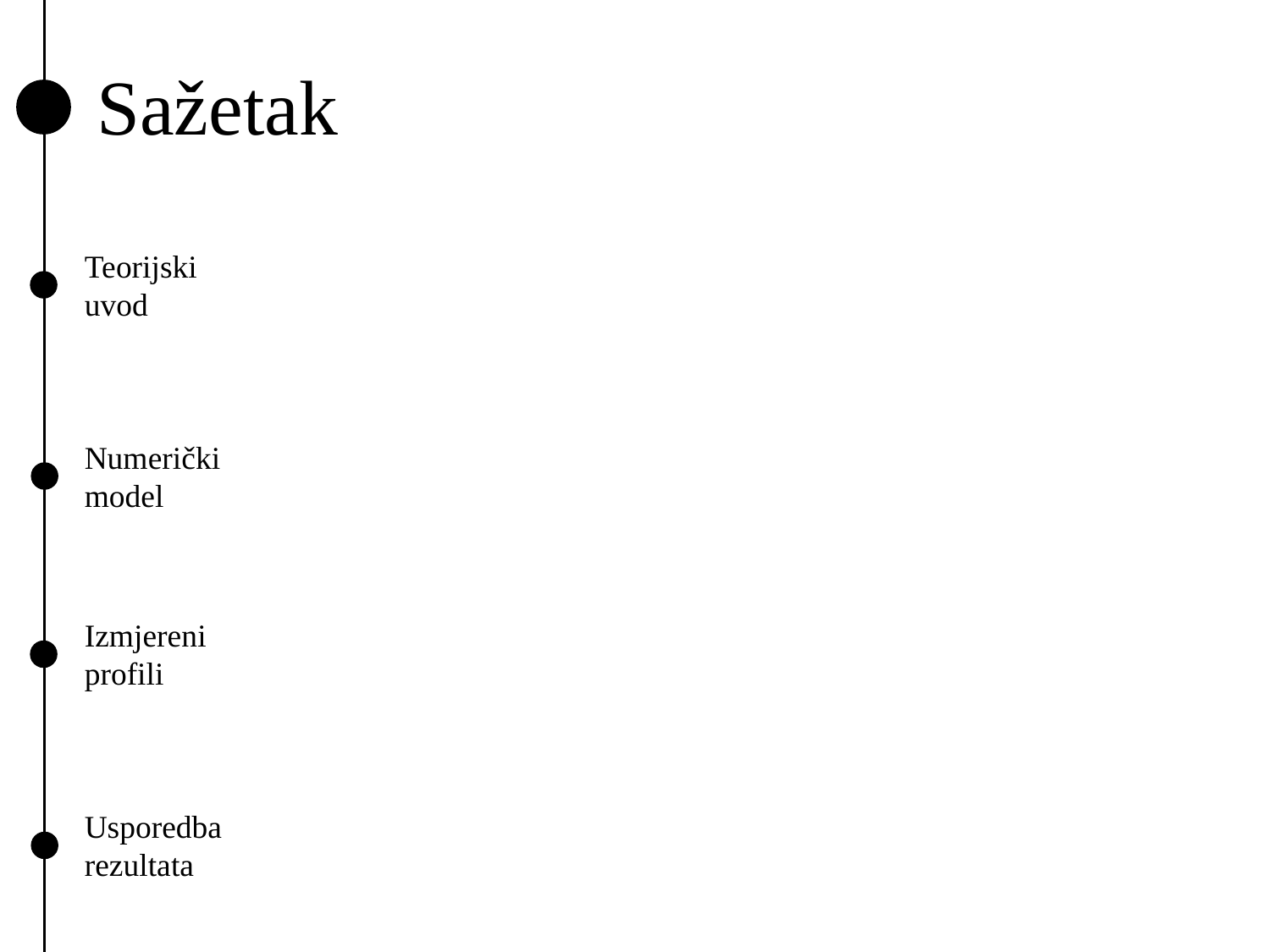

Sažetak

Teorijski uvod

Numerički model

Izmjereni profili

Usporedba rezultata